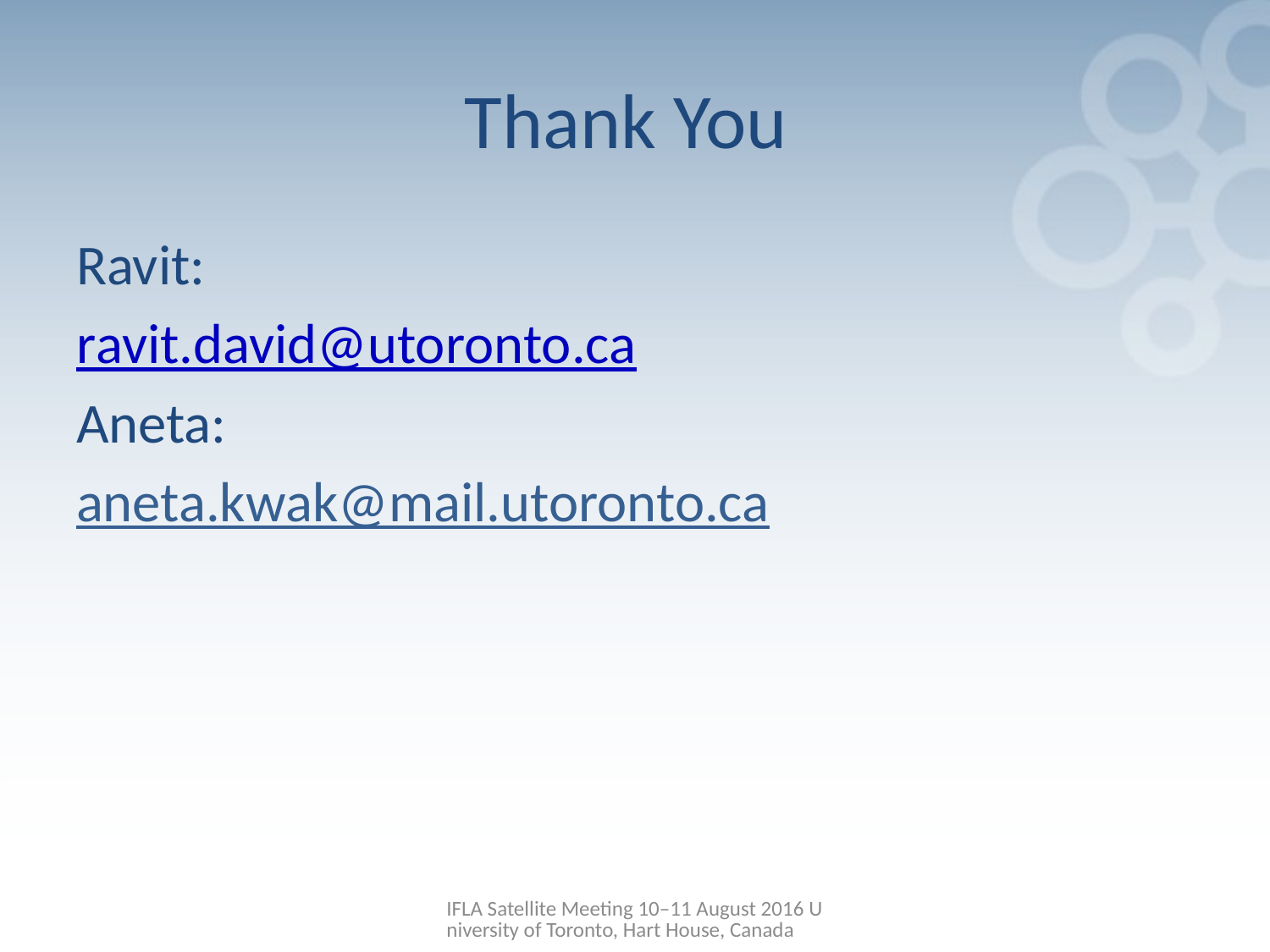

# Thank You
Ravit:
ravit.david@utoronto.ca
Aneta:
aneta.kwak@mail.utoronto.ca

IFLA Satellite Meeting 10–11 August 2016 University of Toronto, Hart House, Canada